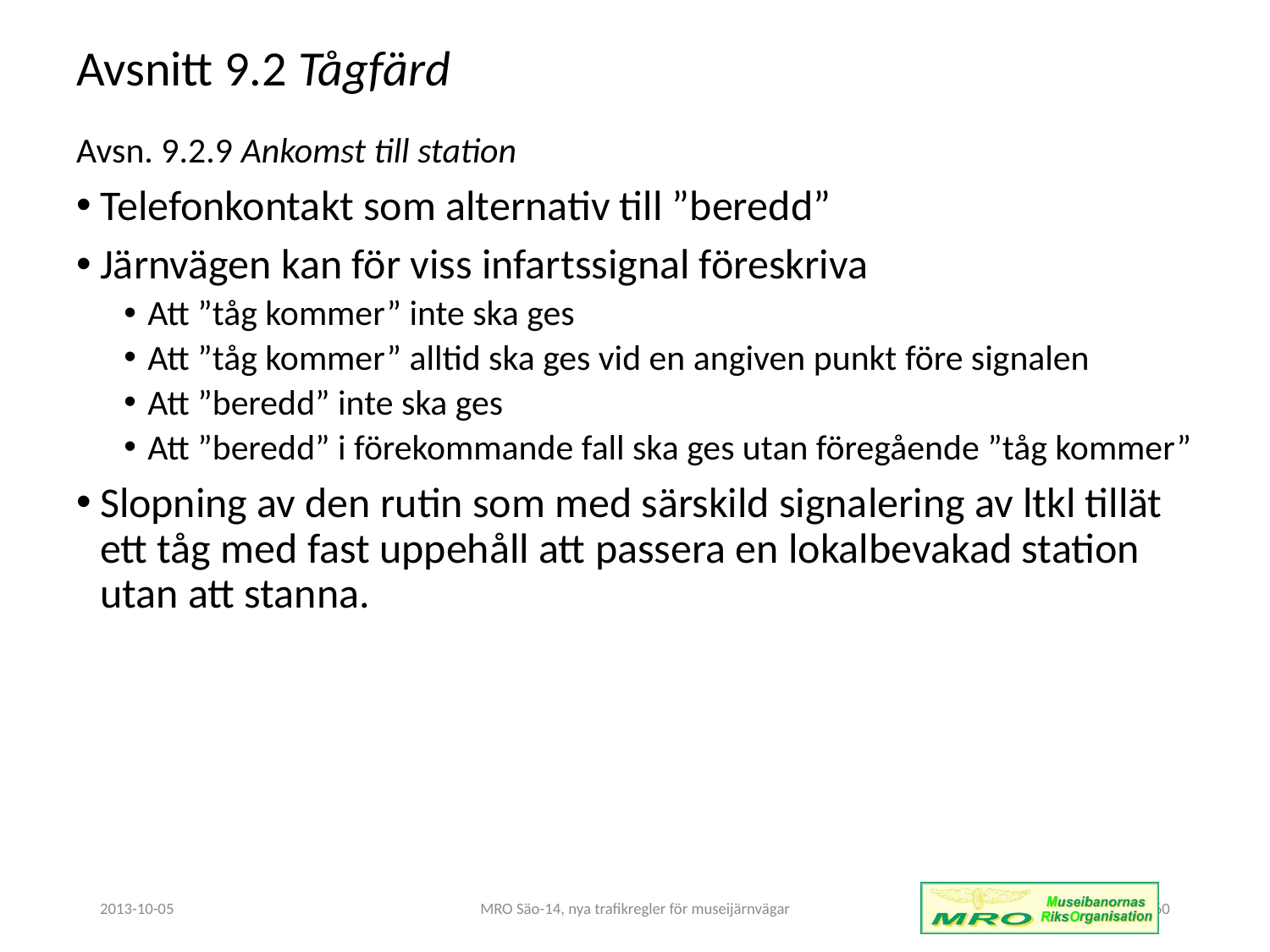

# Avsnitt 9.2 Tågfärd
Avsn. 9.2.9 Ankomst till station
Telefonkontakt som alternativ till ”beredd”
Järnvägen kan för viss infartssignal föreskriva
Att ”tåg kommer” inte ska ges
Att ”tåg kommer” alltid ska ges vid en angiven punkt före signalen
Att ”beredd” inte ska ges
Att ”beredd” i förekommande fall ska ges utan föregående ”tåg kommer”
Slopning av den rutin som med särskild signalering av ltkl tillät ett tåg med fast uppehåll att passera en lokalbevakad station utan att stanna.

2013-10-05
MRO Säo-14, nya trafikregler för museijärnvägar
60